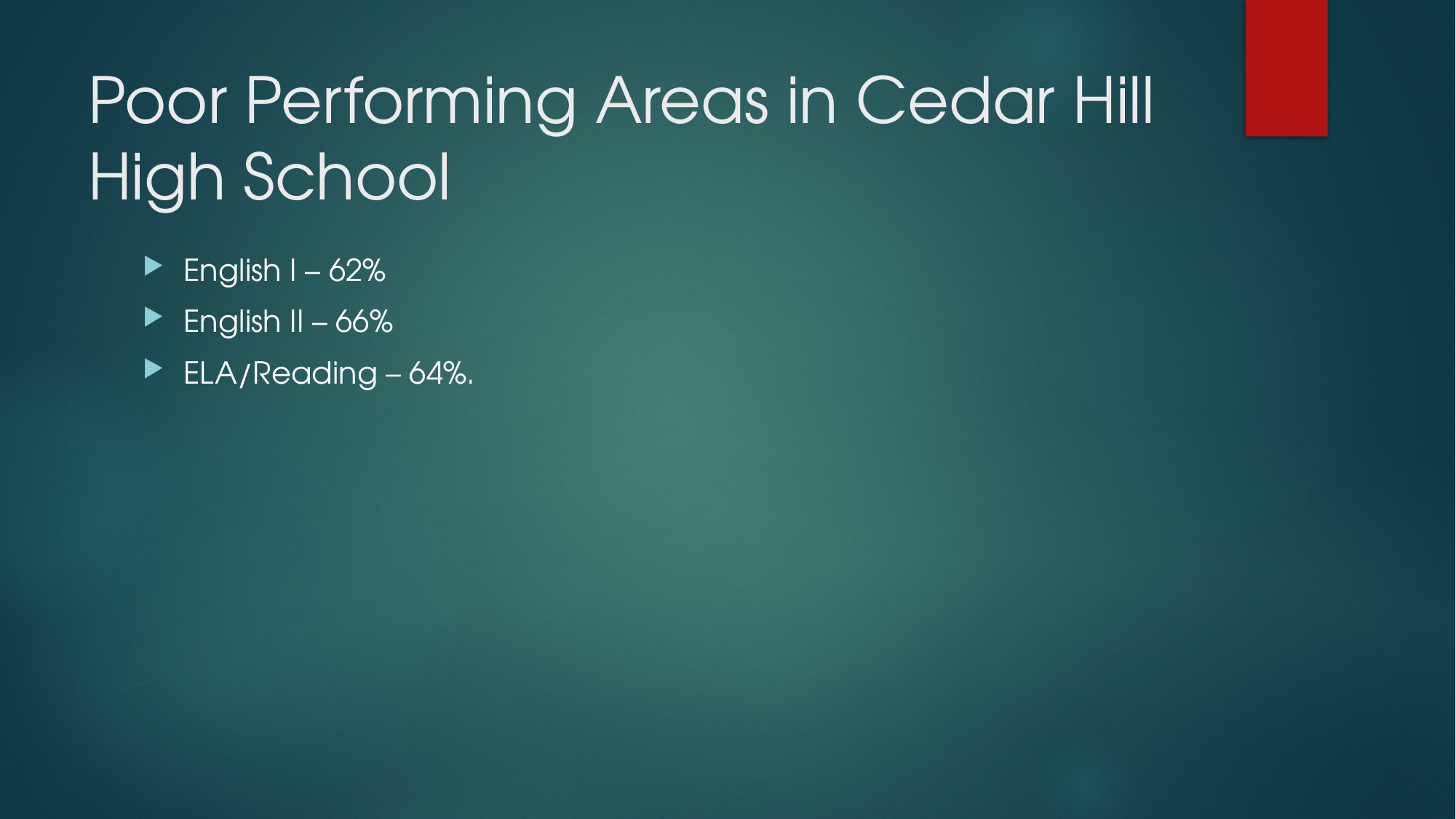

# Poor Performing Areas in Cedar Hill High School
English I – 62%
English II – 66%
ELA/Reading – 64%.